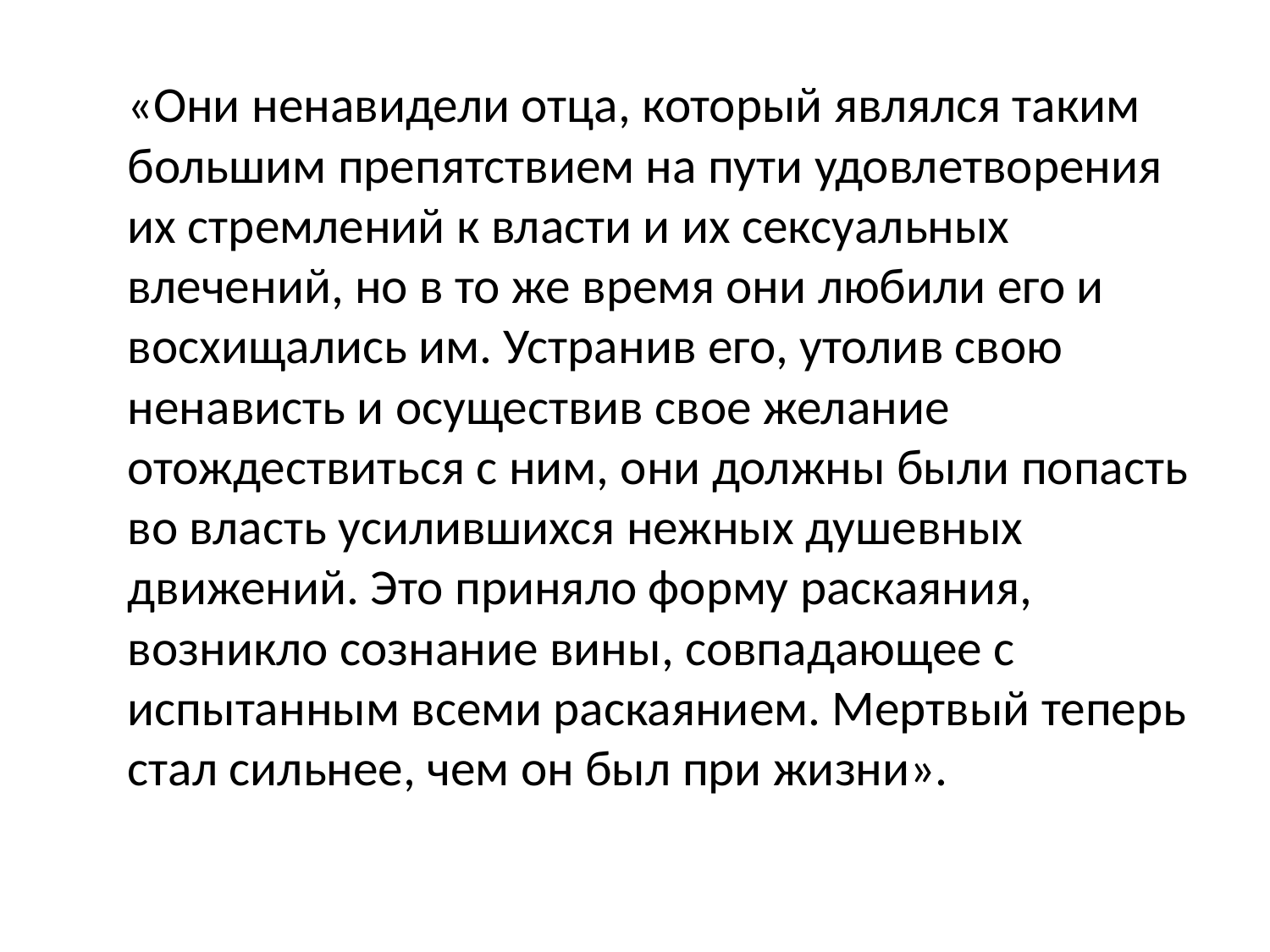

«Они ненавидели отца, который являлся таким большим препятствием на пути удовлетворения их стремлений к власти и их сексуальных влечений, но в то же время они любили его и восхищались им. Устранив его, утолив свою ненависть и осуществив свое желание отождествиться с ним, они должны были попасть во власть усилившихся нежных душевных движений. Это приняло форму раскаяния, возникло сознание вины, совпадающее с испытанным всеми раскаянием. Мертвый теперь стал сильнее, чем он был при жизни».